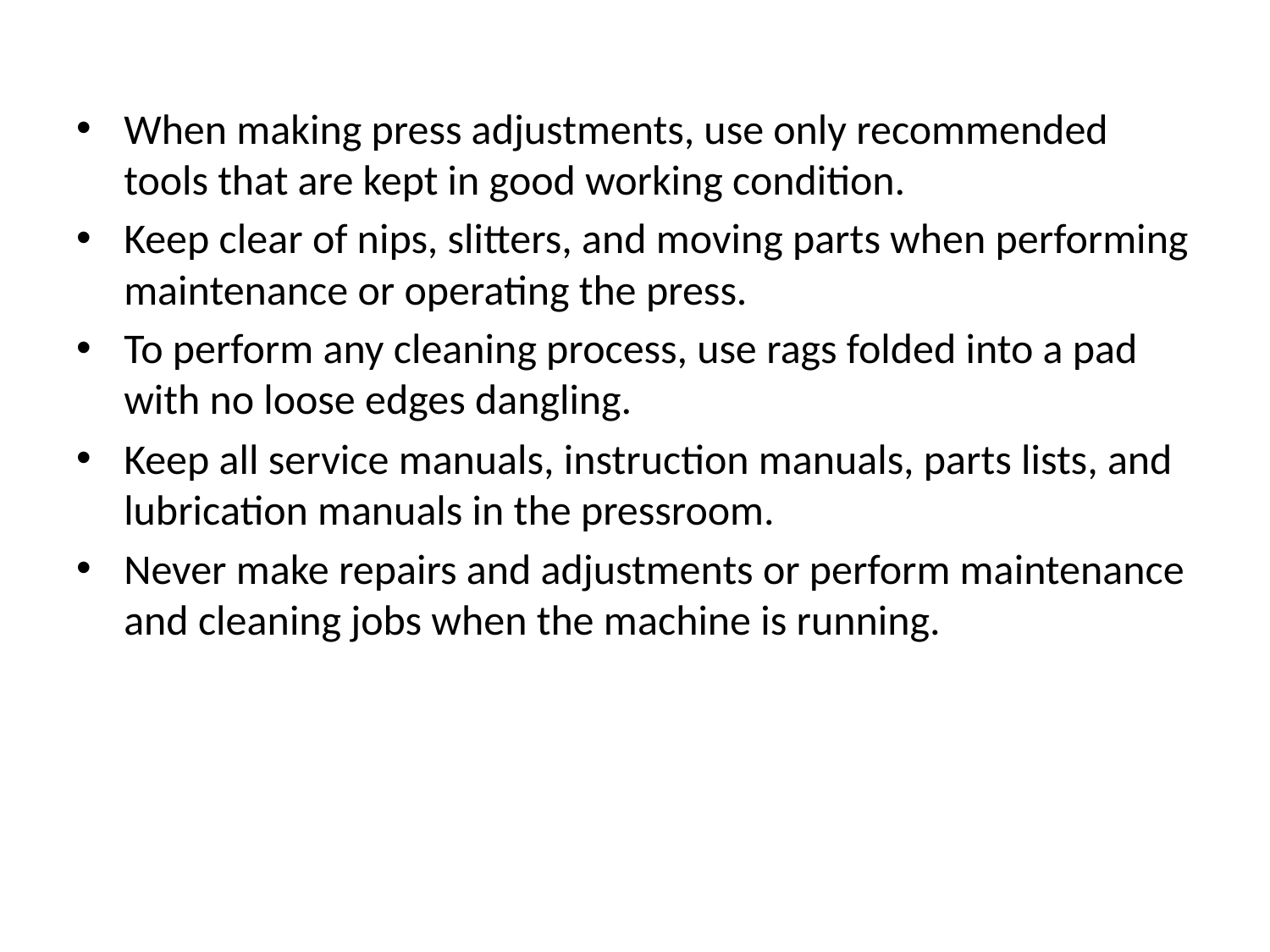

#
When making press adjustments, use only recommended tools that are kept in good working condition.
Keep clear of nips, slitters, and moving parts when performing maintenance or operating the press.
To perform any cleaning process, use rags folded into a pad with no loose edges dangling.
Keep all service manuals, instruction manuals, parts lists, and lubrication manuals in the pressroom.
Never make repairs and adjustments or perform maintenance and cleaning jobs when the machine is running.